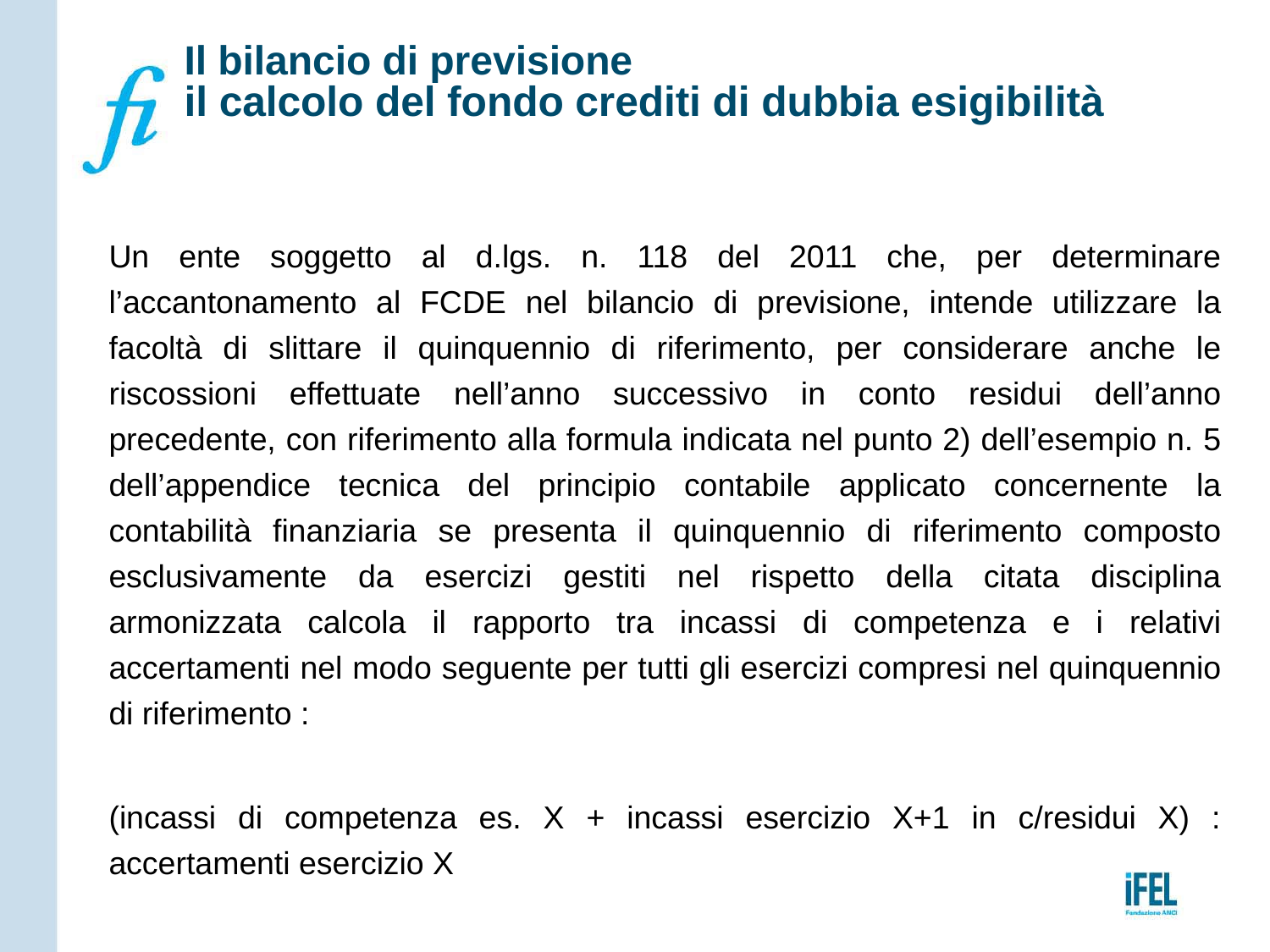

# Il bilancio di previsione il calcolo del fondo crediti di dubbia esigibilità

Un ente soggetto al d.lgs. n. 118 del 2011 che, per determinare l’accantonamento al FCDE nel bilancio di previsione, intende utilizzare la facoltà di slittare il quinquennio di riferimento, per considerare anche le riscossioni effettuate nell’anno successivo in conto residui dell’anno precedente, con riferimento alla formula indicata nel punto 2) dell’esempio n. 5 dell’appendice tecnica del principio contabile applicato concernente la contabilità finanziaria se presenta il quinquennio di riferimento composto esclusivamente da esercizi gestiti nel rispetto della citata disciplina armonizzata calcola il rapporto tra incassi di competenza e i relativi accertamenti nel modo seguente per tutti gli esercizi compresi nel quinquennio di riferimento :

(incassi di competenza es. X + incassi esercizio X+1 in c/residui X) : accertamenti esercizio X